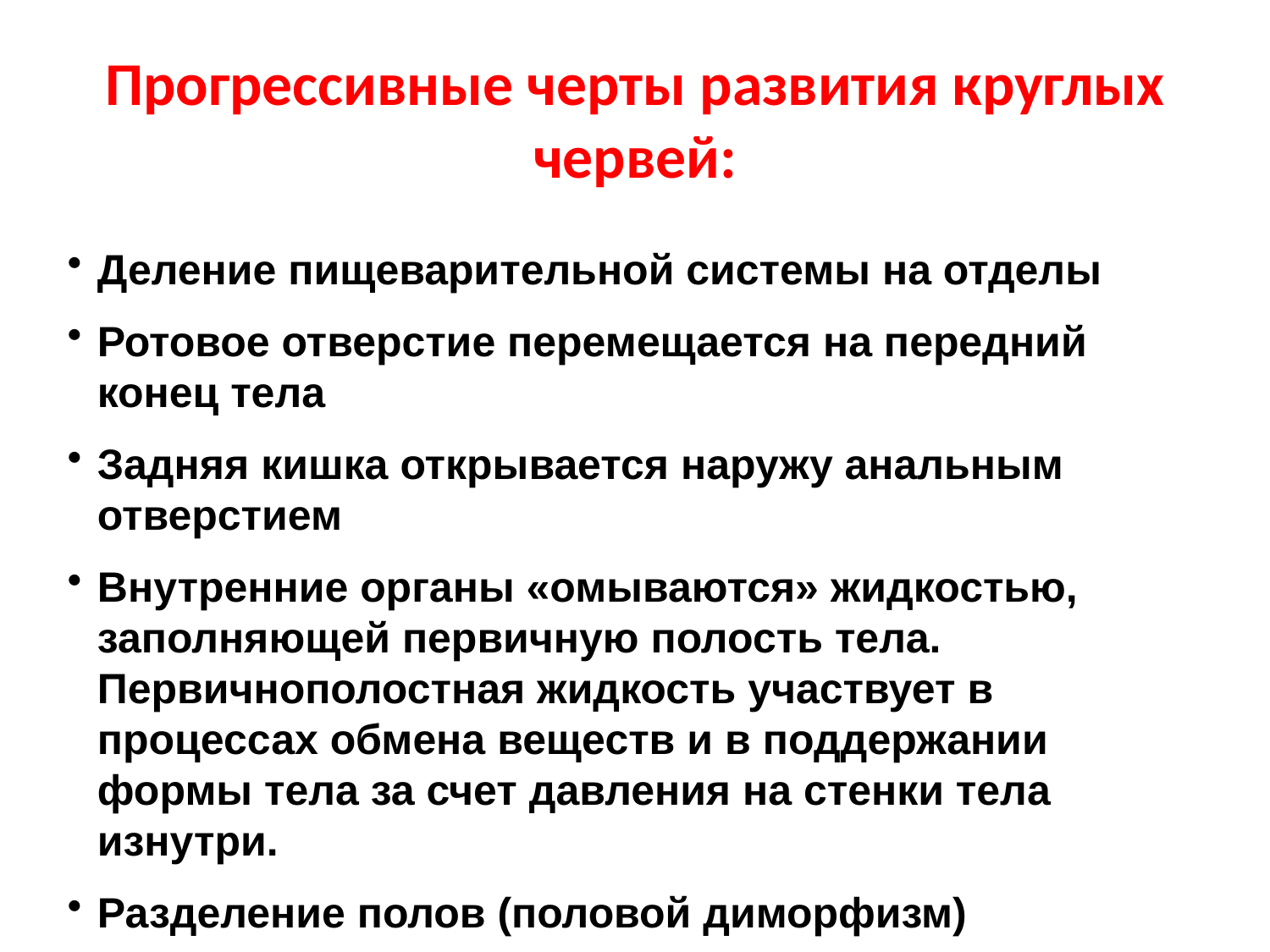

# Прогрессивные черты развития круглых червей:
Деление пищеварительной системы на отделы
Ротовое отверстие перемещается на передний конец тела
Задняя кишка открывается наружу анальным отверстием
Внутренние органы «омываются» жидкостью, заполняющей первичную полость тела. Первичнополостная жидкость участвует в процессах обмена веществ и в поддержании формы тела за счет давления на стенки тела изнутри.
Разделение полов (половой диморфизм)